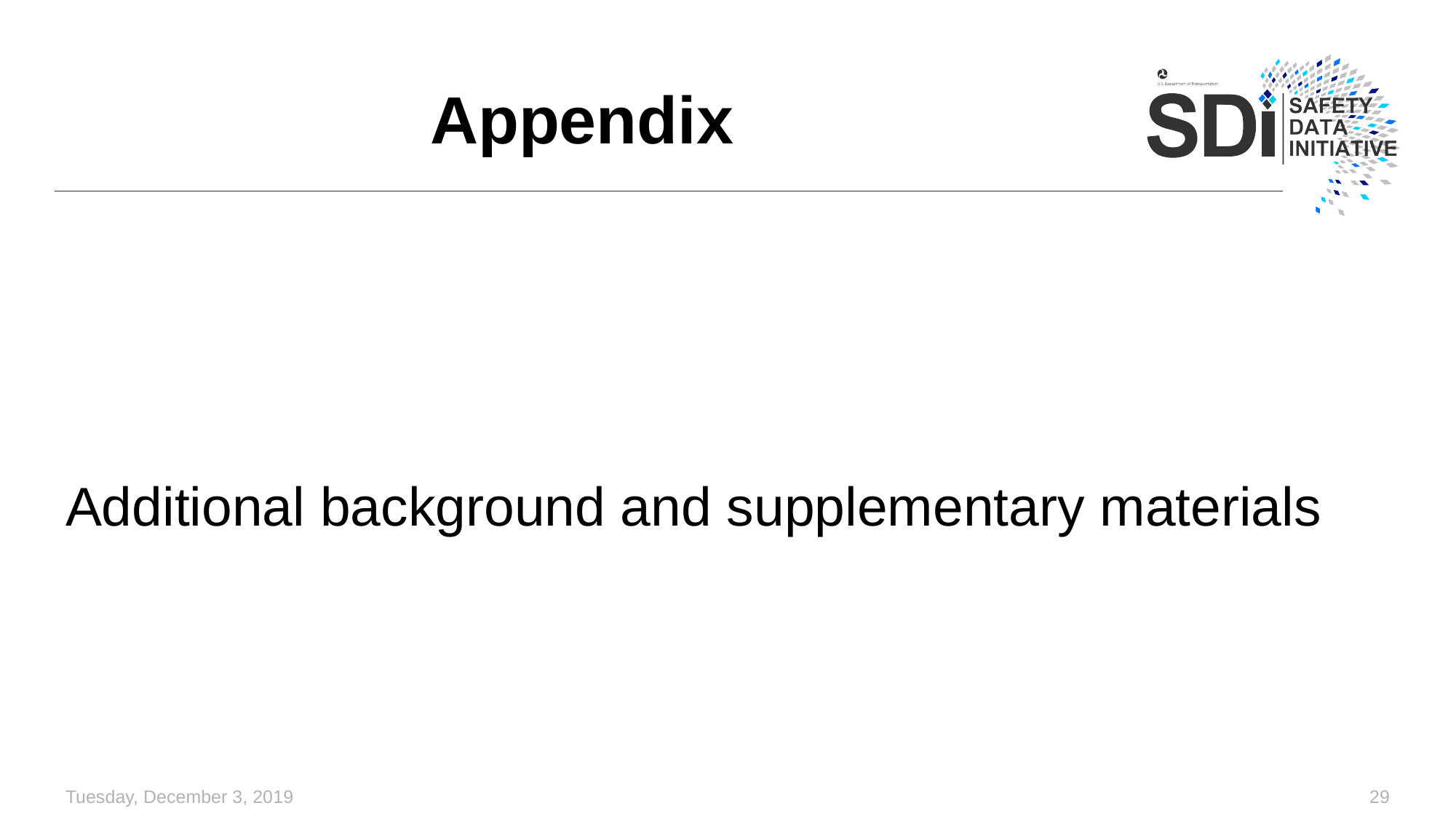

# Appendix

Additional background and supplementary materials
Tuesday, December 3, 2019
29